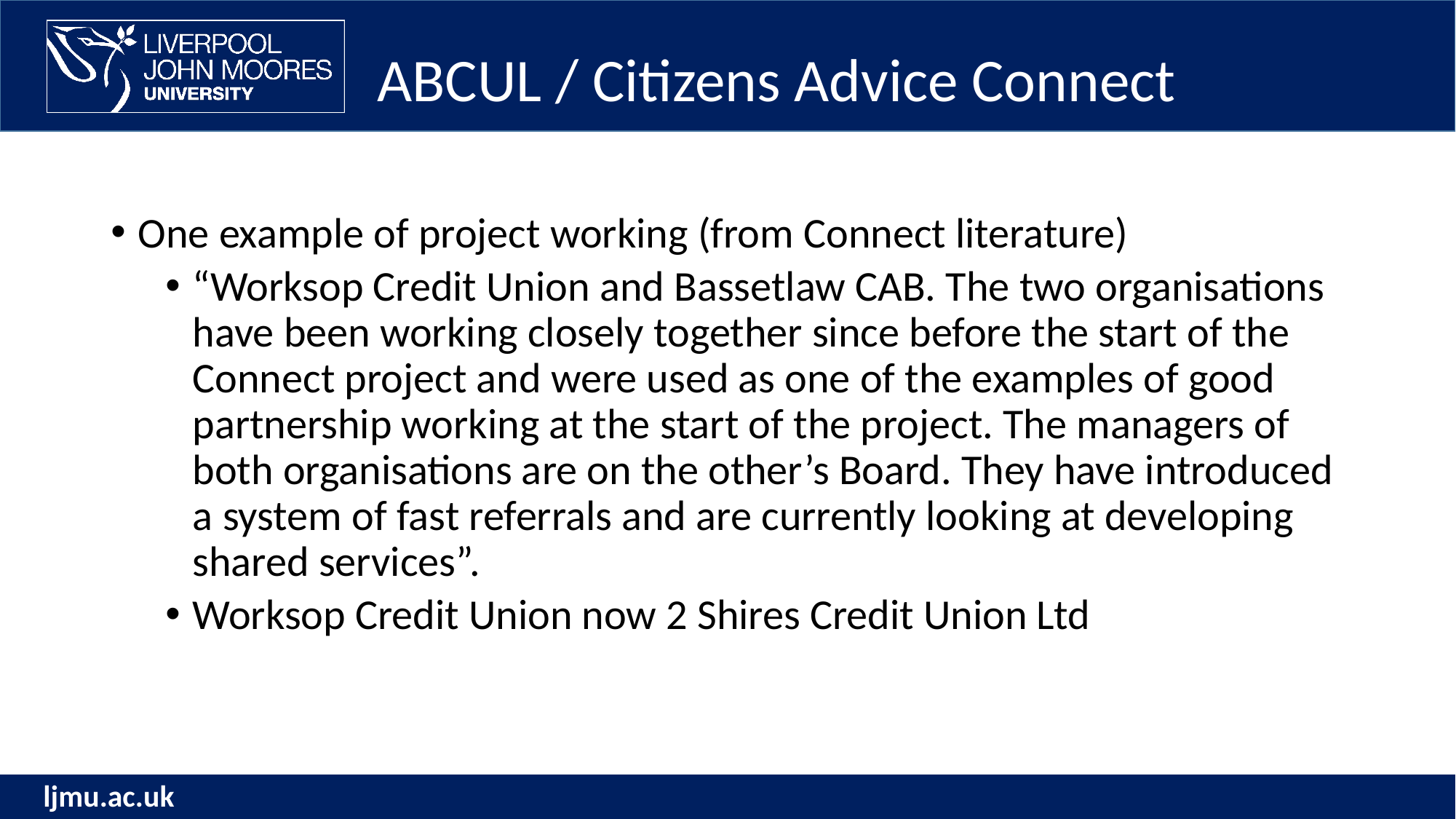

# ABCUL / Citizens Advice Connect
One example of project working (from Connect literature)
“Worksop Credit Union and Bassetlaw CAB. The two organisations have been working closely together since before the start of the Connect project and were used as one of the examples of good partnership working at the start of the project. The managers of both organisations are on the other’s Board. They have introduced a system of fast referrals and are currently looking at developing shared services”.
Worksop Credit Union now 2 Shires Credit Union Ltd